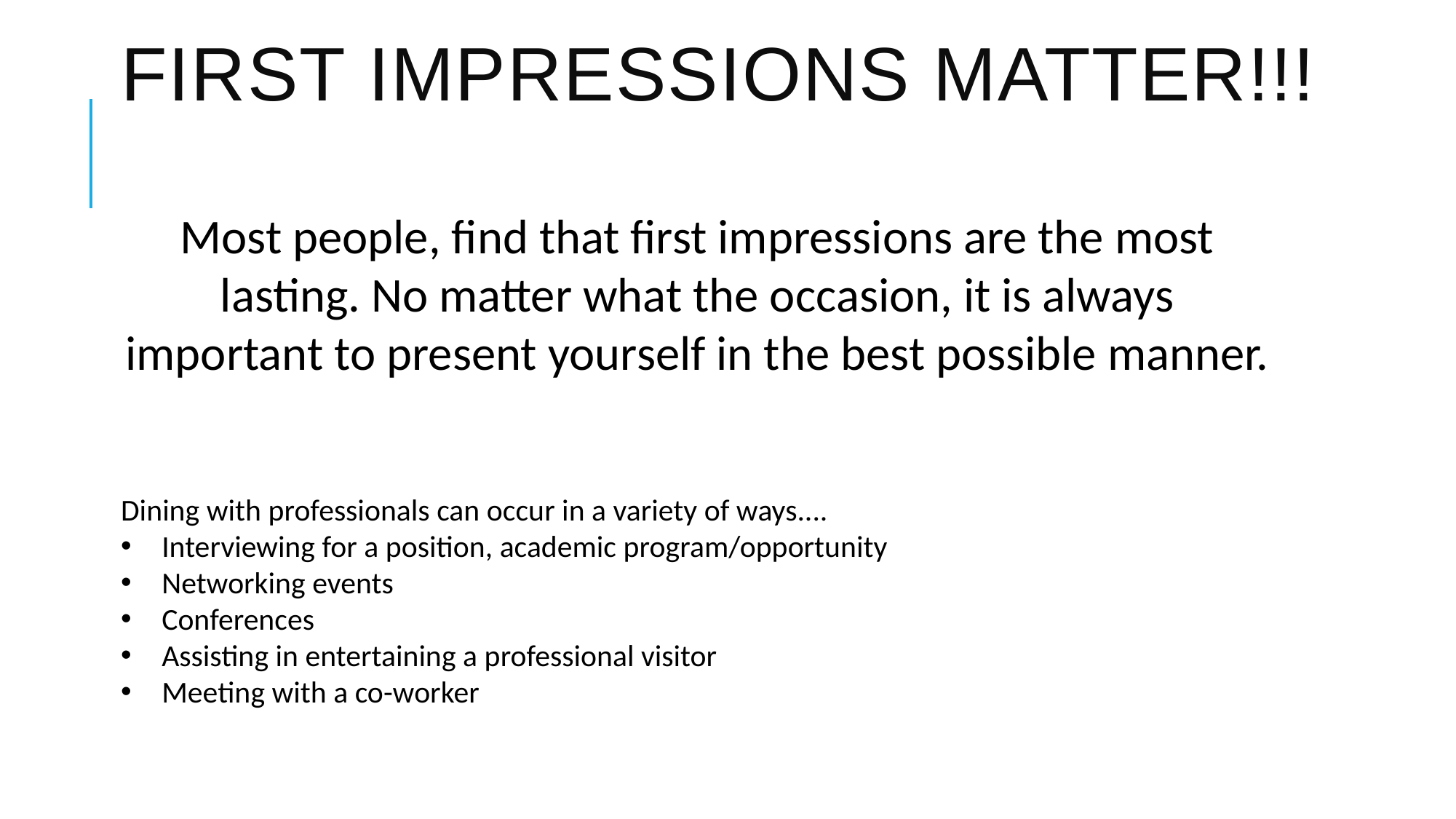

# First impressions Matter!!!
Most people, find that first impressions are the most lasting. No matter what the occasion, it is always important to present yourself in the best possible manner.

Dining with professionals can occur in a variety of ways....
Interviewing for a position, academic program/opportunity
Networking events
Conferences
Assisting in entertaining a professional visitor
Meeting with a co-worker